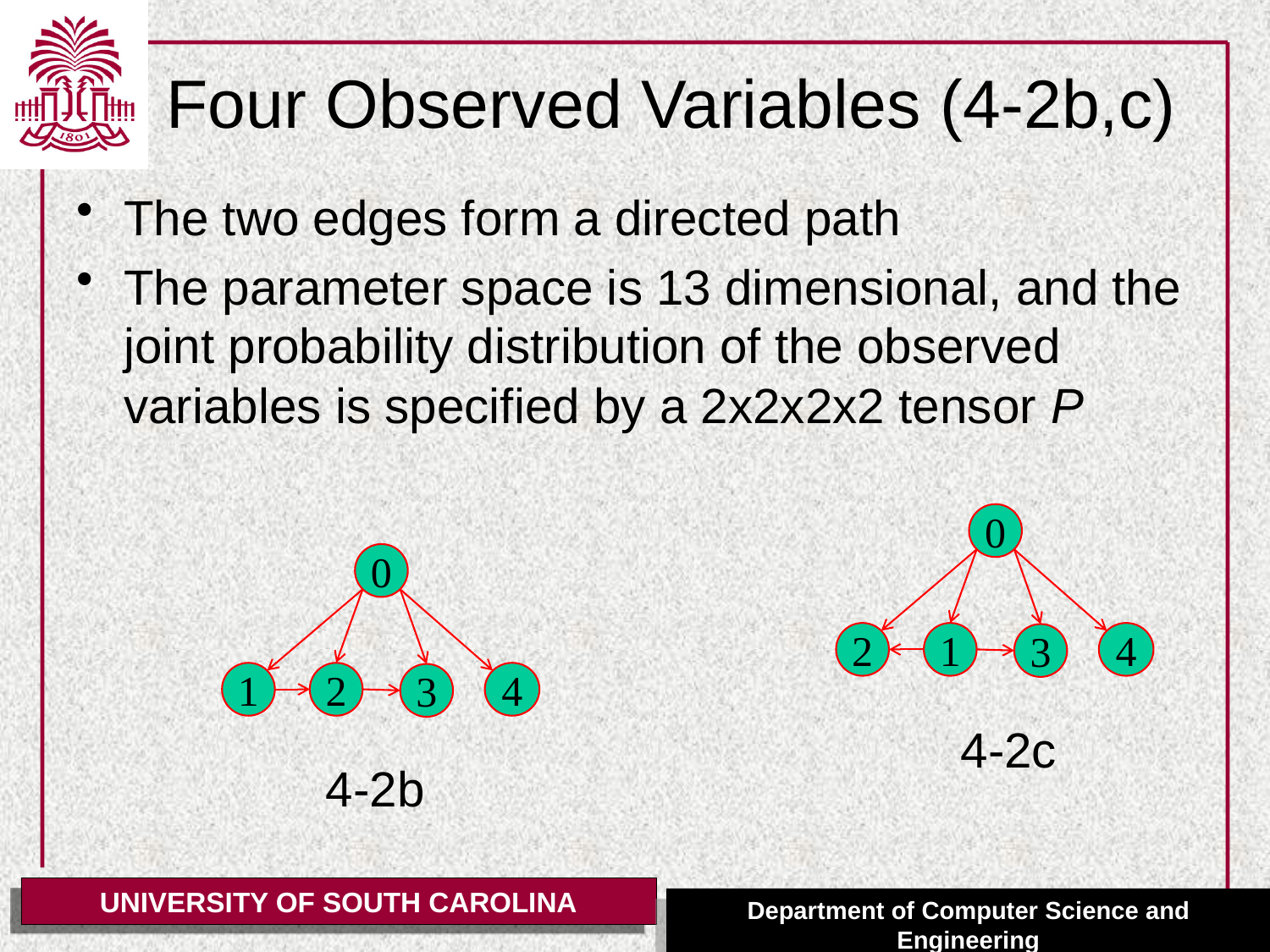

# Four Observed Variables (4-2b,c)
The two edges form a directed path
The parameter space is 13 dimensional, and the joint probability distribution of the observed variables is specified by a 2x2x2x2 tensor P
0
2
1
4
3
0
1
2
4
3
4-2c
4-2b